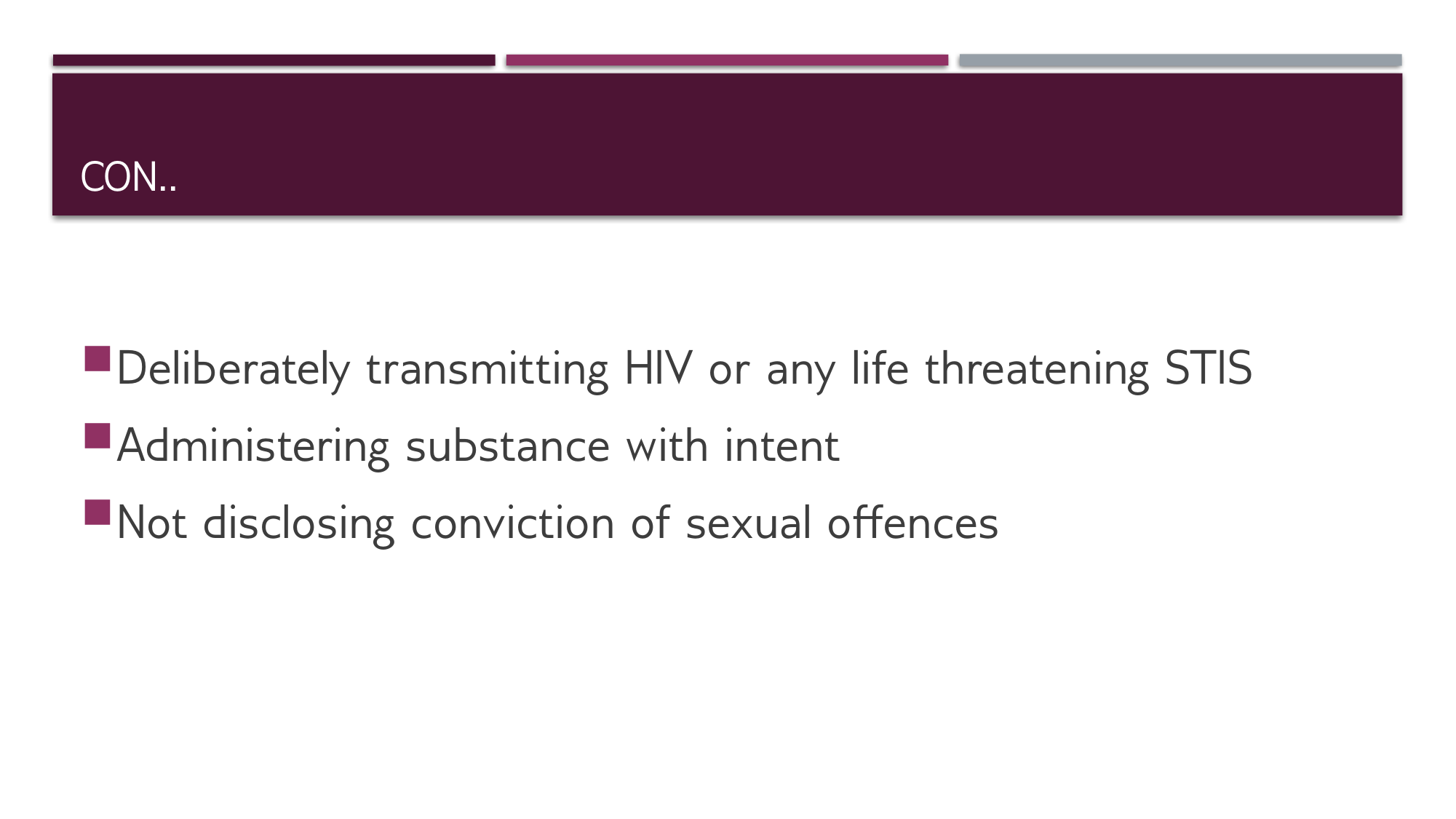

# Con..
Deliberately transmitting HIV or any life threatening STIS
Administering substance with intent
Not disclosing conviction of sexual offences